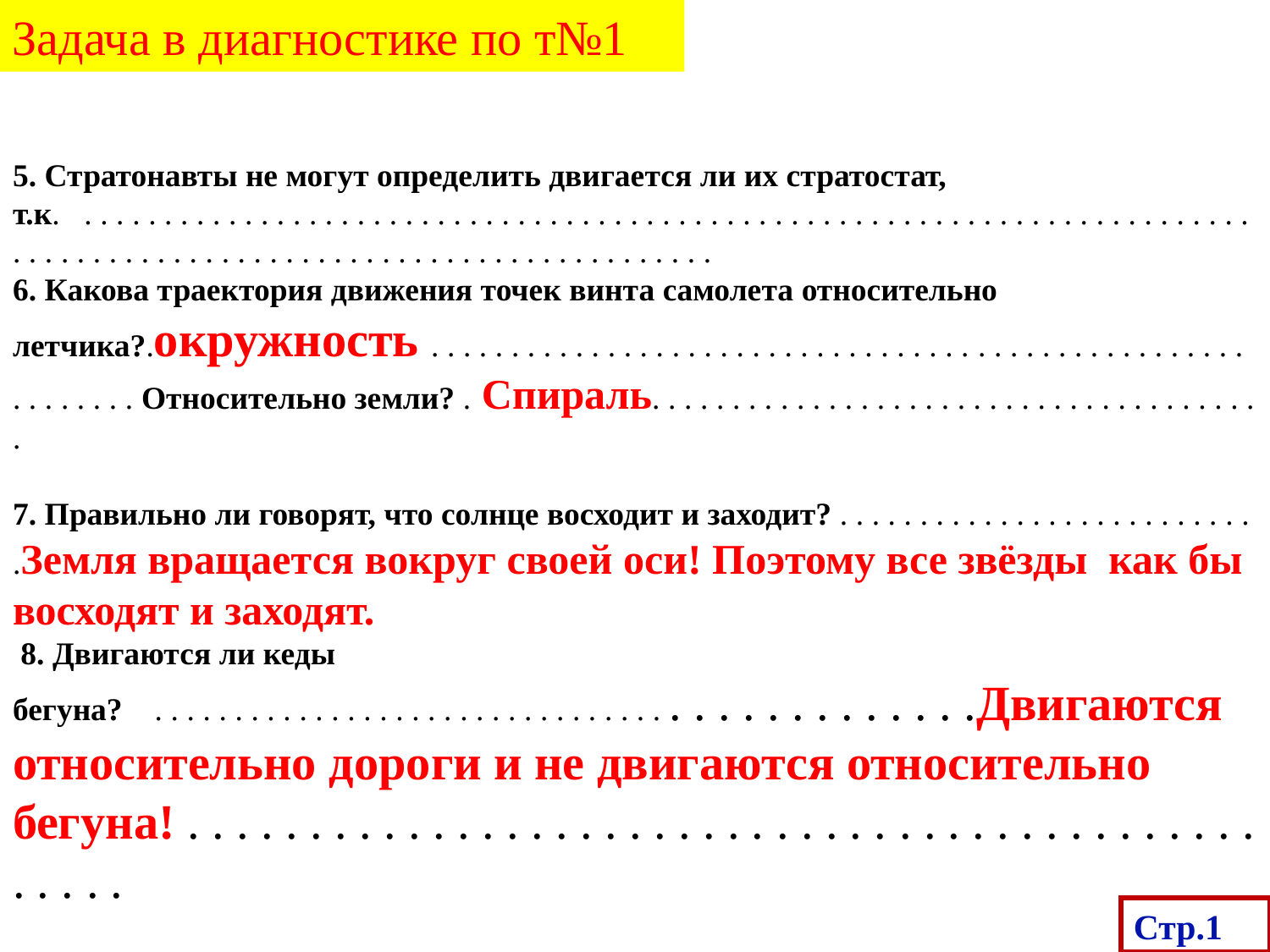

Задача в диагностике по т№1
5. Стратонавты не могут определить двигается ли их стратостат, т.к.   . . . . . . . . . . . . . . . . . . . . . . . . . . . . . . . . . . . . . . . . . . . . . . . . . . . . . . . . . . . . . . . . . . . . . . . . . . . . . . . . . . . . . . . . . . . . . . . . . . . . . . . . . . . . . . . . . . . . .
6. Какова траектория движения точек винта самолета относительно летчика?.окружность . . . . . . . . . . . . . . . . . . . . . . . . . . . . . . . . . . . . . . . . . . . . . . . . . . . . . . . . . . . Относительно земли? . Спираль. . . . . . . . . . . . . . . . . . . . . . . . . . . . . . . . . . . . . . .

7. Правильно ли говорят, что солнце восходит и заходит? . . . . . . . . . . . . . . . . . . . . . . . . . . .Земля вращается вокруг своей оси! Поэтому все звёзды  как бы восходят и заходят.
 8. Двигаются ли кеды бегуна?    . . . . . . . . . . . . . . . . . . . . . . . . . . . . . . . . . . . . . . . . . . . . .Двигаются относительно дороги и не двигаются относительно бегуна! . . . . . . . . . . . . . . . . . . . . . . . . . . . . . . . . . . . . . . . . . . . . . . . . .
Стр.1